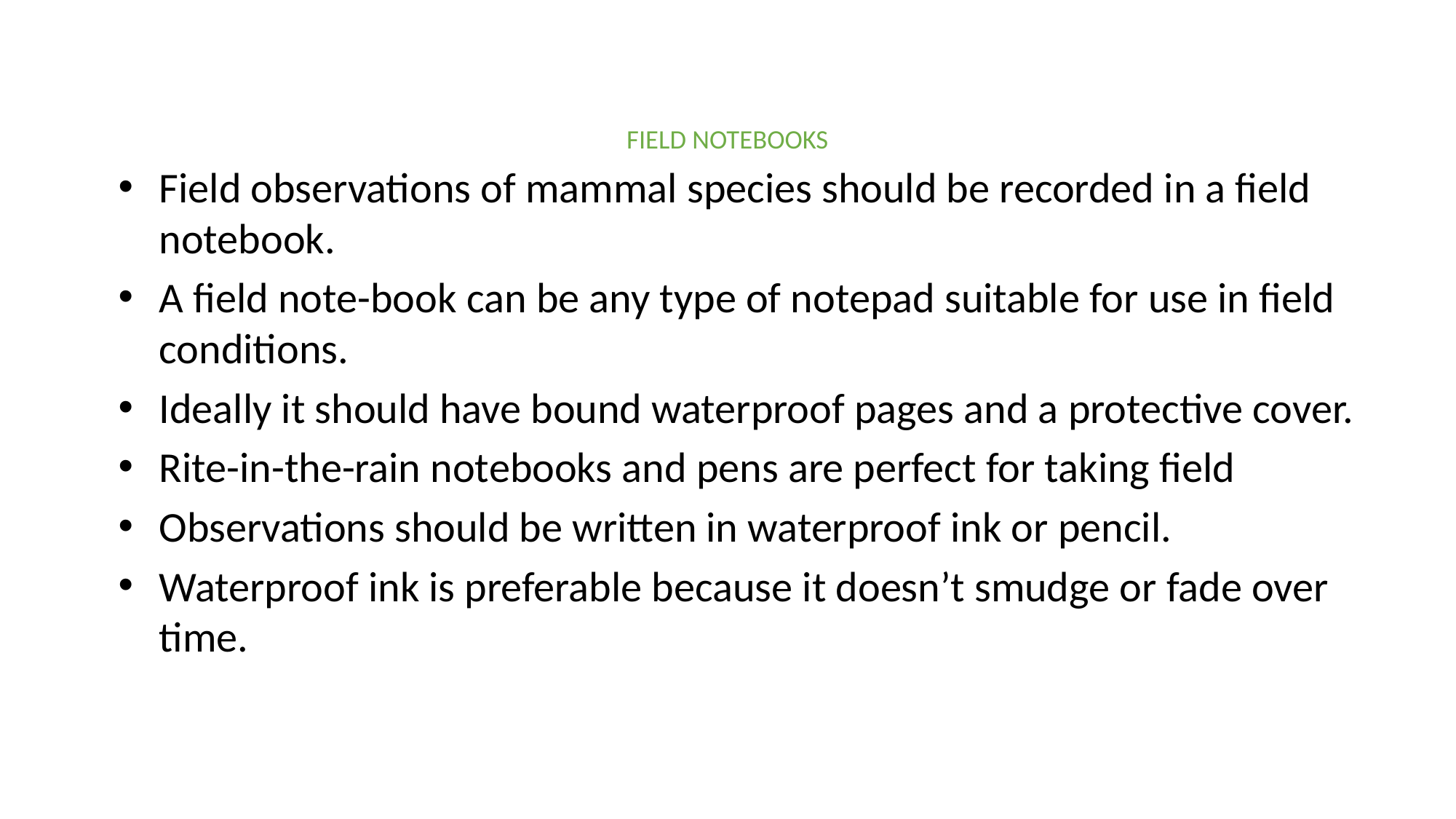

FIELD NOTEBOOKS
Field observations of mammal species should be recorded in a field notebook.
A field note-book can be any type of notepad suitable for use in field conditions.
Ideally it should have bound waterproof pages and a protective cover.
Rite-in-the-rain notebooks and pens are perfect for taking field
Observations should be written in waterproof ink or pencil.
Waterproof ink is preferable because it doesn’t smudge or fade over time.